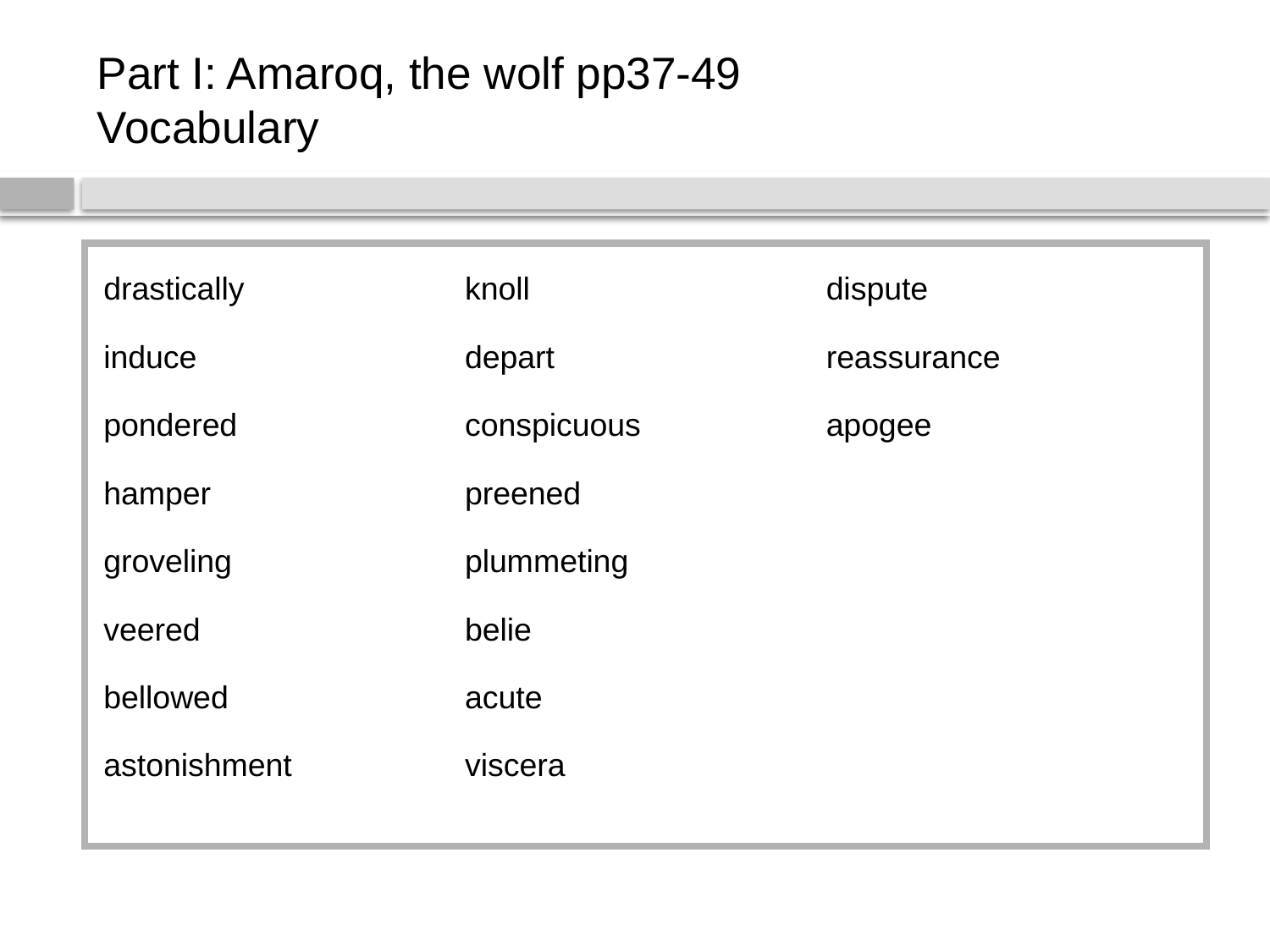

# Part I: Amaroq, the wolf pp37-49 Vocabulary
drastically
induce
pondered
hamper
groveling
veered
bellowed
astonishment
knoll
depart
conspicuous
preened
plummeting
belie
acute
viscera
dispute
reassurance
apogee